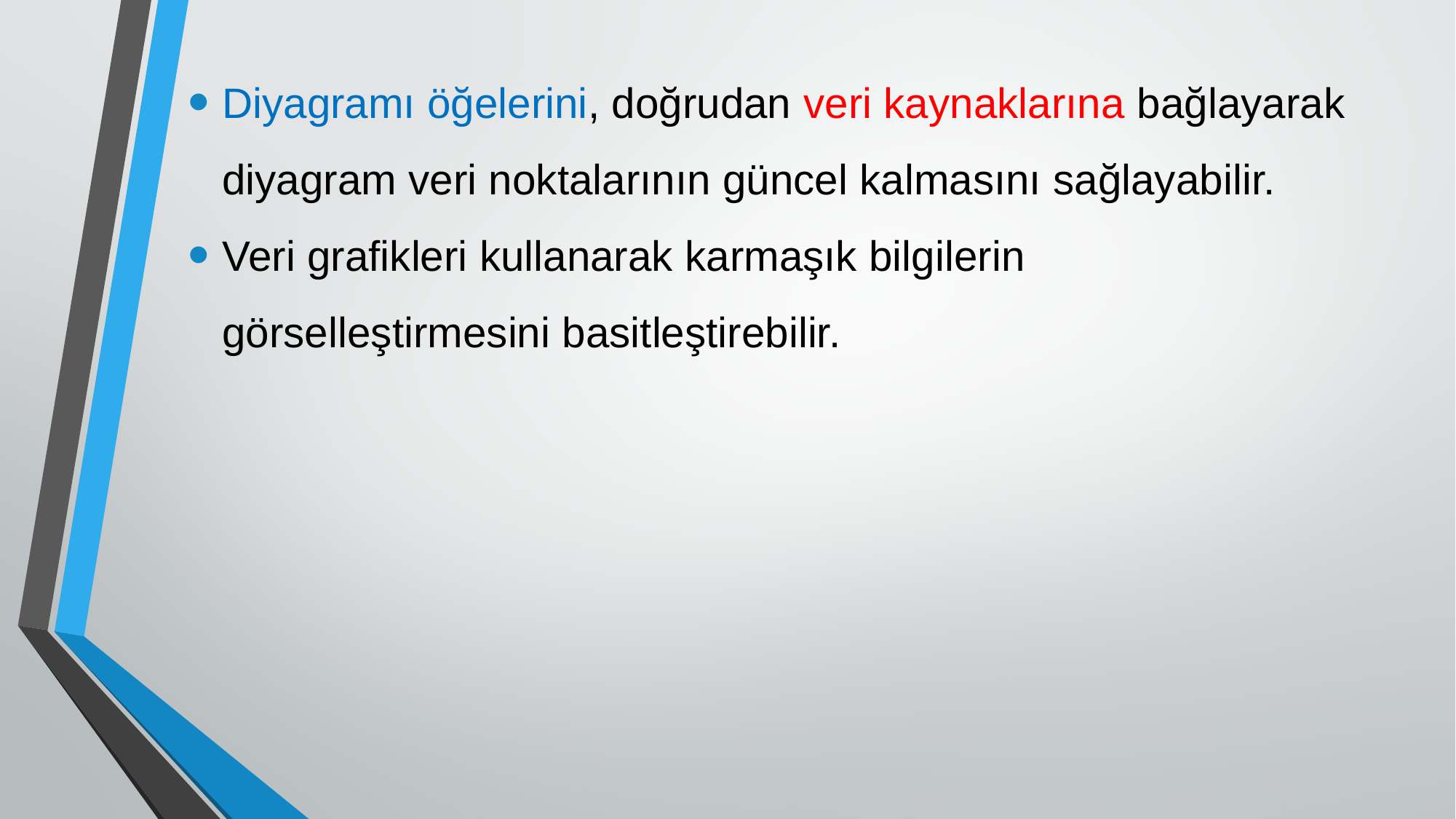

Diyagramı öğelerini, doğrudan veri kaynaklarına bağlayarak diyagram veri noktalarının güncel kalmasını sağlayabilir.
Veri grafikleri kullanarak karmaşık bilgilerin görselleştirmesini basitleştirebilir.